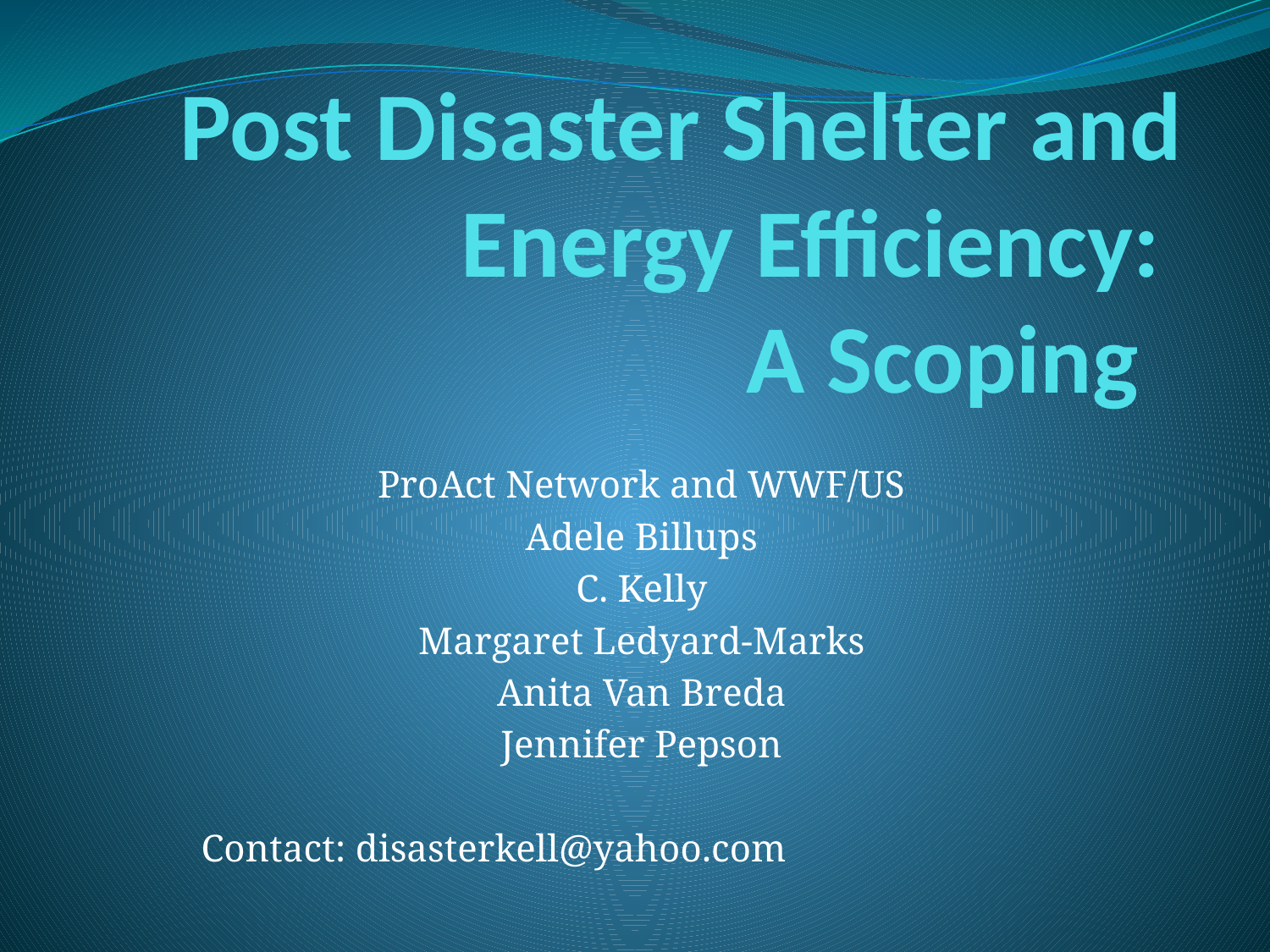

# Post Disaster Shelter and Energy Efficiency: A Scoping
ProAct Network and WWF/US
Adele Billups
C. Kelly
Margaret Ledyard-Marks
Anita Van Breda
Jennifer Pepson

Contact: disasterkell@yahoo.com